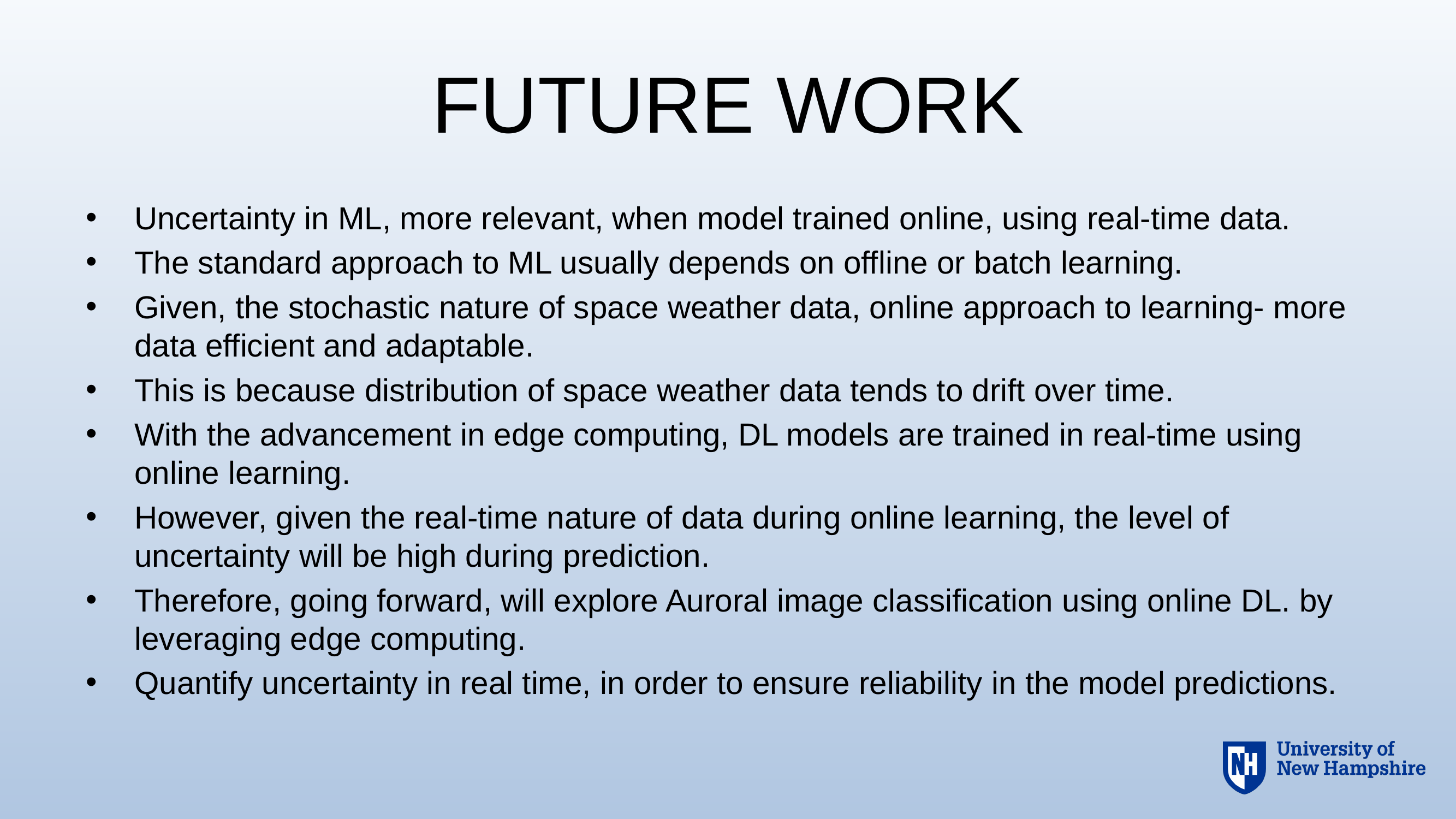

# FUTURE WORK
Uncertainty in ML, more relevant, when model trained online, using real-time data.
The standard approach to ML usually depends on offline or batch learning.
Given, the stochastic nature of space weather data, online approach to learning- more data efficient and adaptable.
This is because distribution of space weather data tends to drift over time.
With the advancement in edge computing, DL models are trained in real-time using online learning.
However, given the real-time nature of data during online learning, the level of uncertainty will be high during prediction.
Therefore, going forward, will explore Auroral image classification using online DL. by leveraging edge computing.
Quantify uncertainty in real time, in order to ensure reliability in the model predictions.